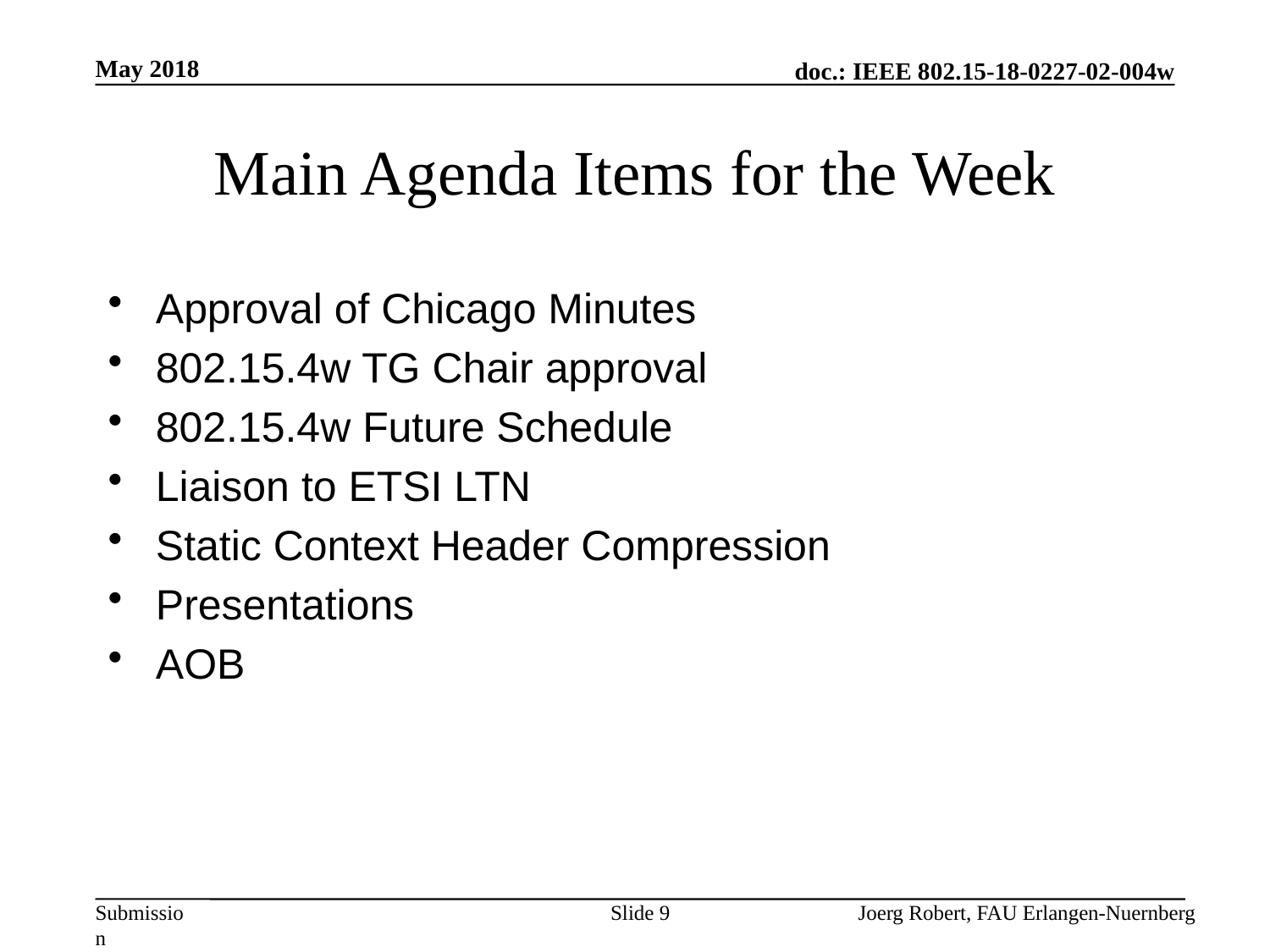

May 2018
# Main Agenda Items for the Week
Approval of Chicago Minutes
802.15.4w TG Chair approval
802.15.4w Future Schedule
Liaison to ETSI LTN
Static Context Header Compression
Presentations
AOB
Slide 9
Joerg Robert, FAU Erlangen-Nuernberg